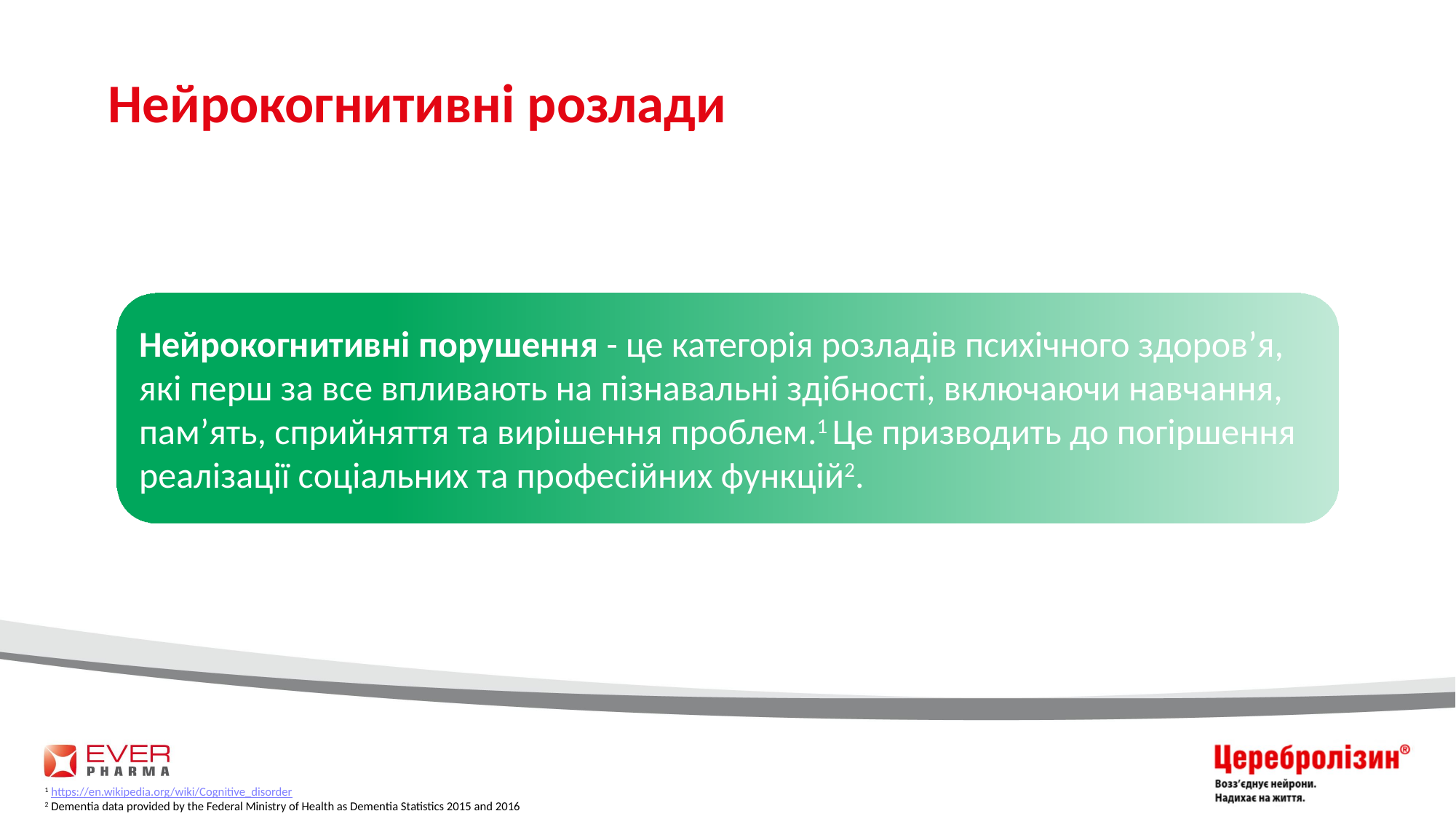

# Нейрокогнитивні розлади
Нейрокогнитивні порушення - це категорія розладів психічного здоров’я, які перш за все впливають на пізнавальні здібності, включаючи навчання, пам’ять, сприйняття та вирішення проблем.1 Це призводить до погіршення реалізації соціальних та професійних функцій2.
1 https://en.wikipedia.org/wiki/Cognitive_disorder
2 Dementia data provided by the Federal Ministry of Health as Dementia Statistics 2015 and 2016